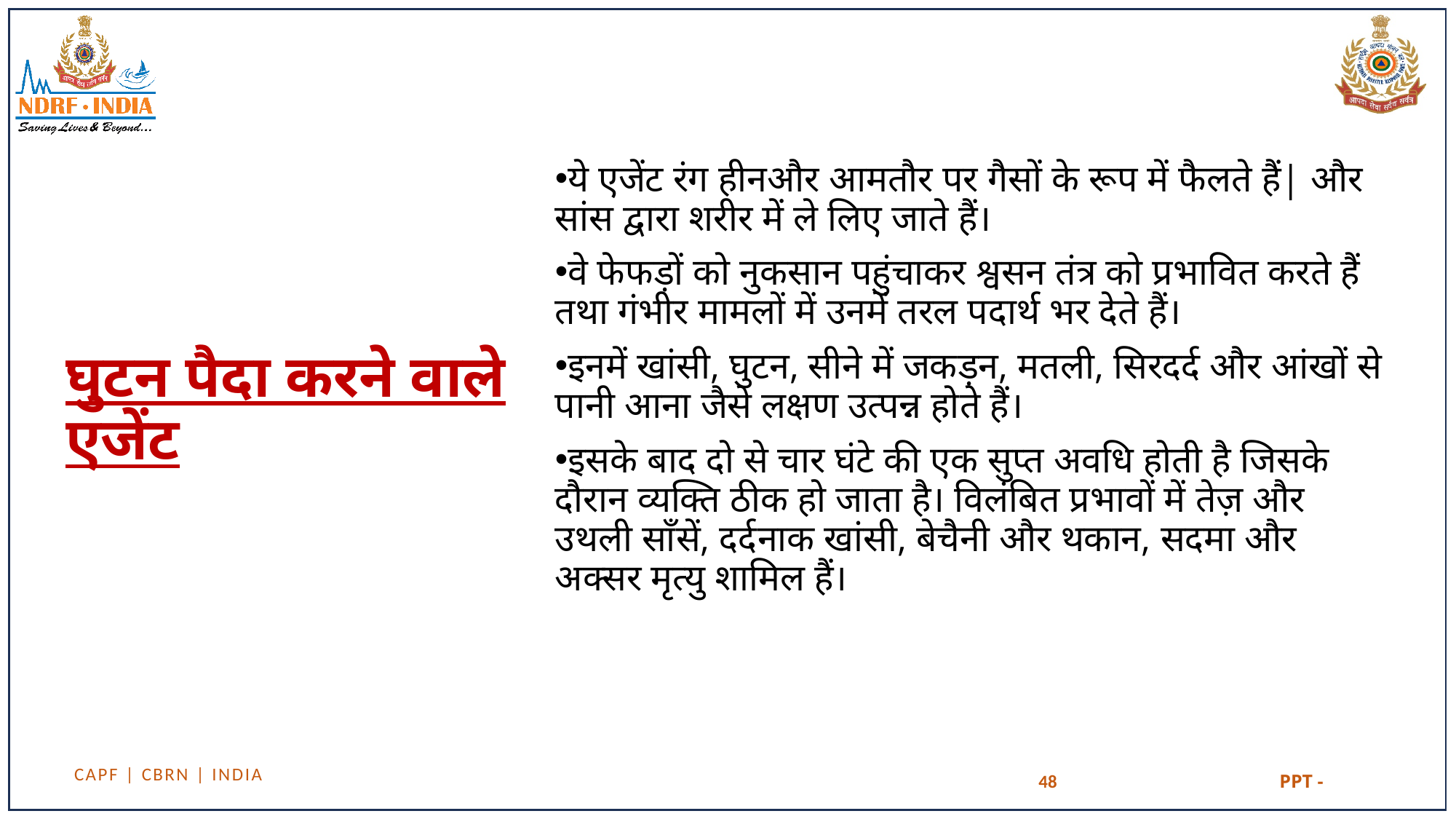

ये एजेंट रंग हीनऔर आमतौर पर गैसों के रूप में फैलते हैं| और सांस द्वारा शरीर में ले लिए जाते हैं।
वे फेफड़ों को नुकसान पहुंचाकर श्वसन तंत्र को प्रभावित करते हैं तथा गंभीर मामलों में उनमें तरल पदार्थ भर देते हैं।
इनमें खांसी, घुटन, सीने में जकड़न, मतली, सिरदर्द और आंखों से पानी आना जैसे लक्षण उत्पन्न होते हैं।
इसके बाद दो से चार घंटे की एक सुप्त अवधि होती है जिसके दौरान व्यक्ति ठीक हो जाता है। विलंबित प्रभावों में तेज़ और उथली साँसें, दर्दनाक खांसी, बेचैनी और थकान, सदमा और अक्सर मृत्यु शामिल हैं।

# घुटन पैदा करने वाले एजेंट

48